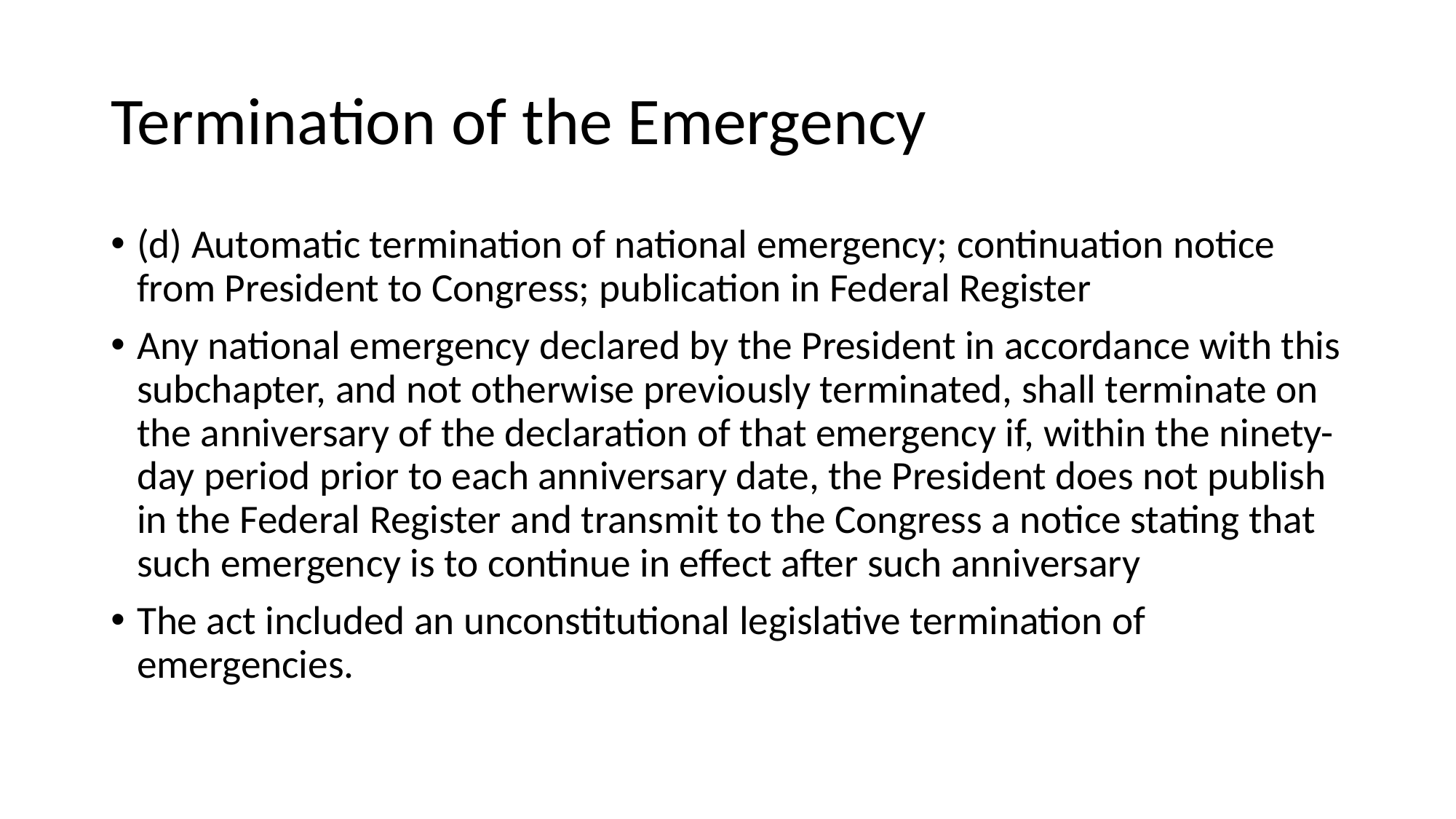

# Termination of the Emergency
(d) Automatic termination of national emergency; continuation notice from President to Congress; publication in Federal Register
Any national emergency declared by the President in accordance with this subchapter, and not otherwise previously terminated, shall terminate on the anniversary of the declaration of that emergency if, within the ninety-day period prior to each anniversary date, the President does not publish in the Federal Register and transmit to the Congress a notice stating that such emergency is to continue in effect after such anniversary
The act included an unconstitutional legislative termination of emergencies.